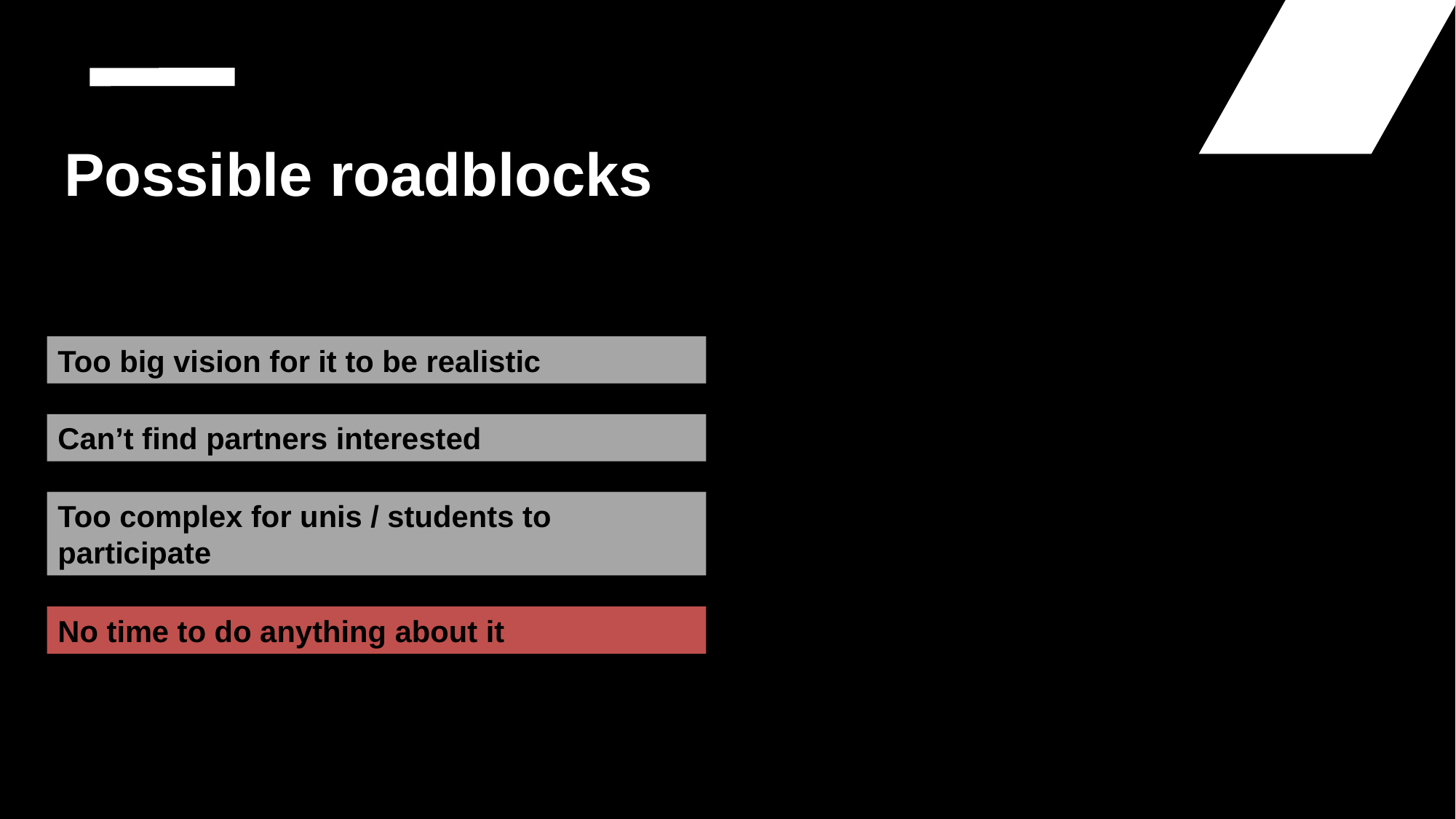

Possible roadblocks
Too big vision for it to be realistic
Can’t find partners interested
Too complex for unis / students to participate
No time to do anything about it